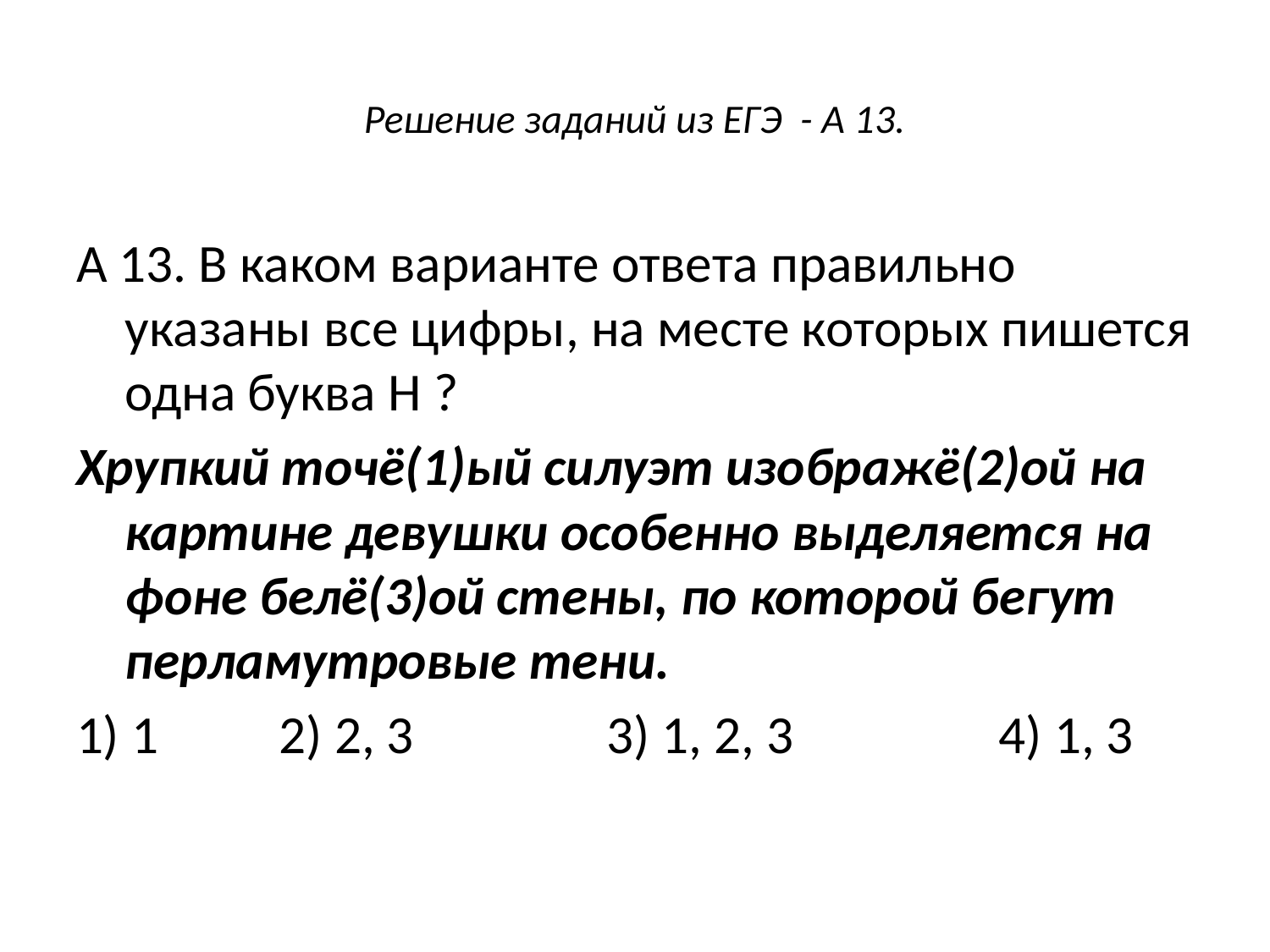

# Решение заданий из ЕГЭ  - А 13.
А 13. В каком варианте ответа правильно указаны все цифры, на месте которых пишется одна буква Н ?
Хрупкий точё(1)ый силуэт изображё(2)ой на картине девушки особенно выделяется на фоне белё(3)ой стены, по которой бегут перламутровые тени.
1) 1          2) 2, 3                3) 1, 2, 3                 4) 1, 3